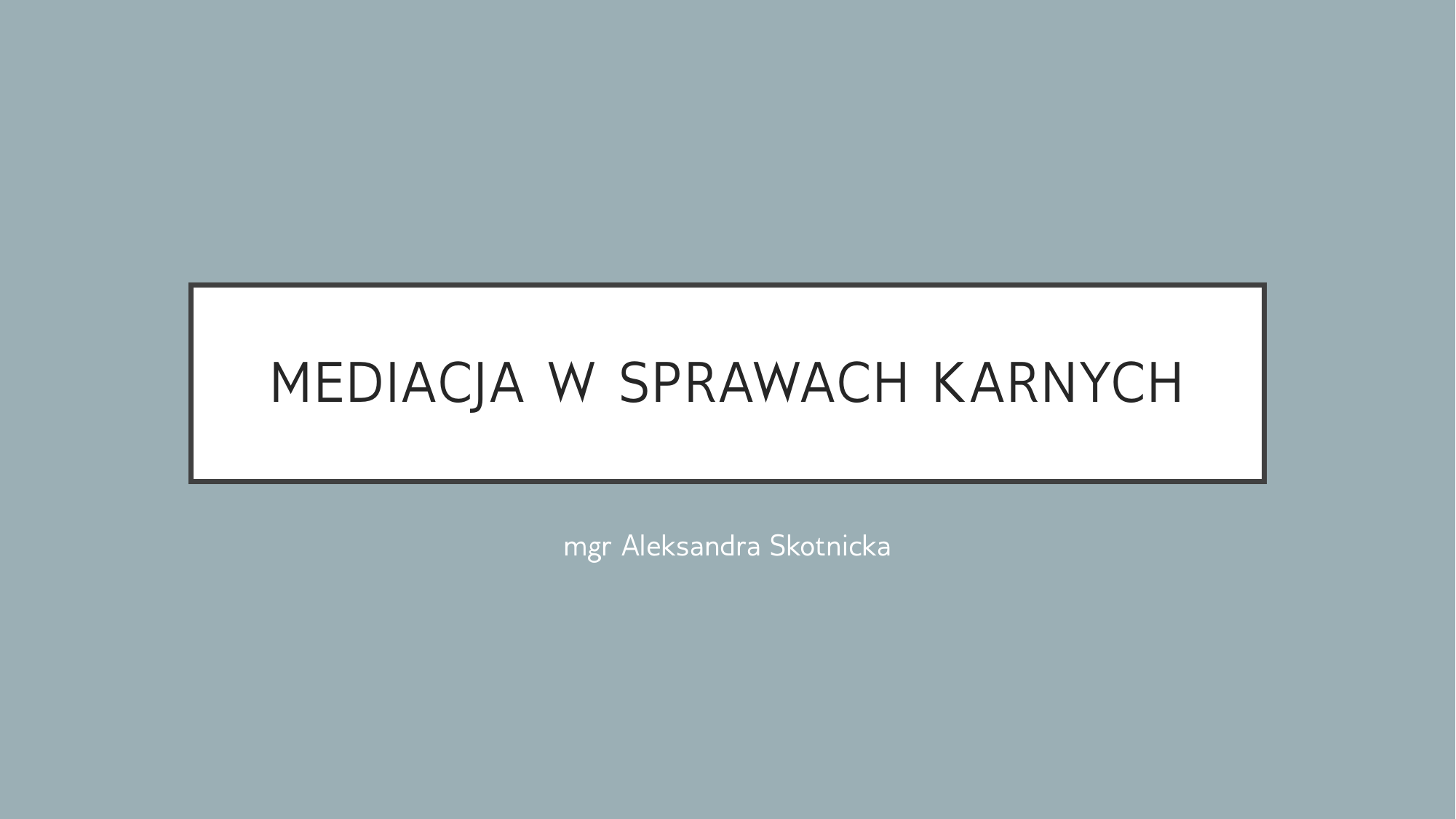

# Mediacja w sprawach karnych
mgr Aleksandra Skotnicka